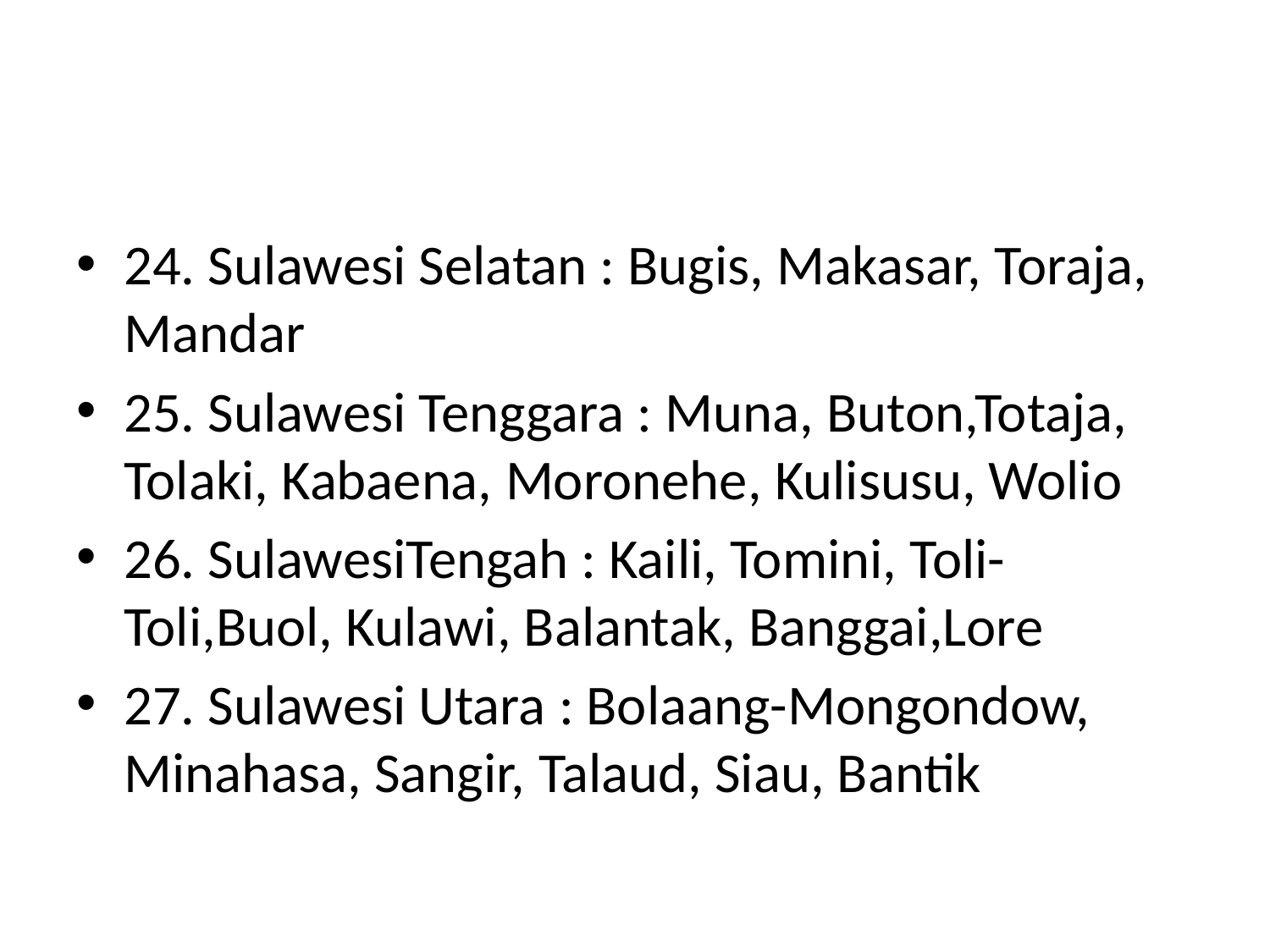

#
24. Sulawesi Selatan : Bugis, Makasar, Toraja, Mandar
25. Sulawesi Tenggara : Muna, Buton,Totaja, Tolaki, Kabaena, Moronehe, Kulisusu, Wolio
26. SulawesiTengah : Kaili, Tomini, Toli-Toli,Buol, Kulawi, Balantak, Banggai,Lore
27. Sulawesi Utara : Bolaang-Mongondow, Minahasa, Sangir, Talaud, Siau, Bantik